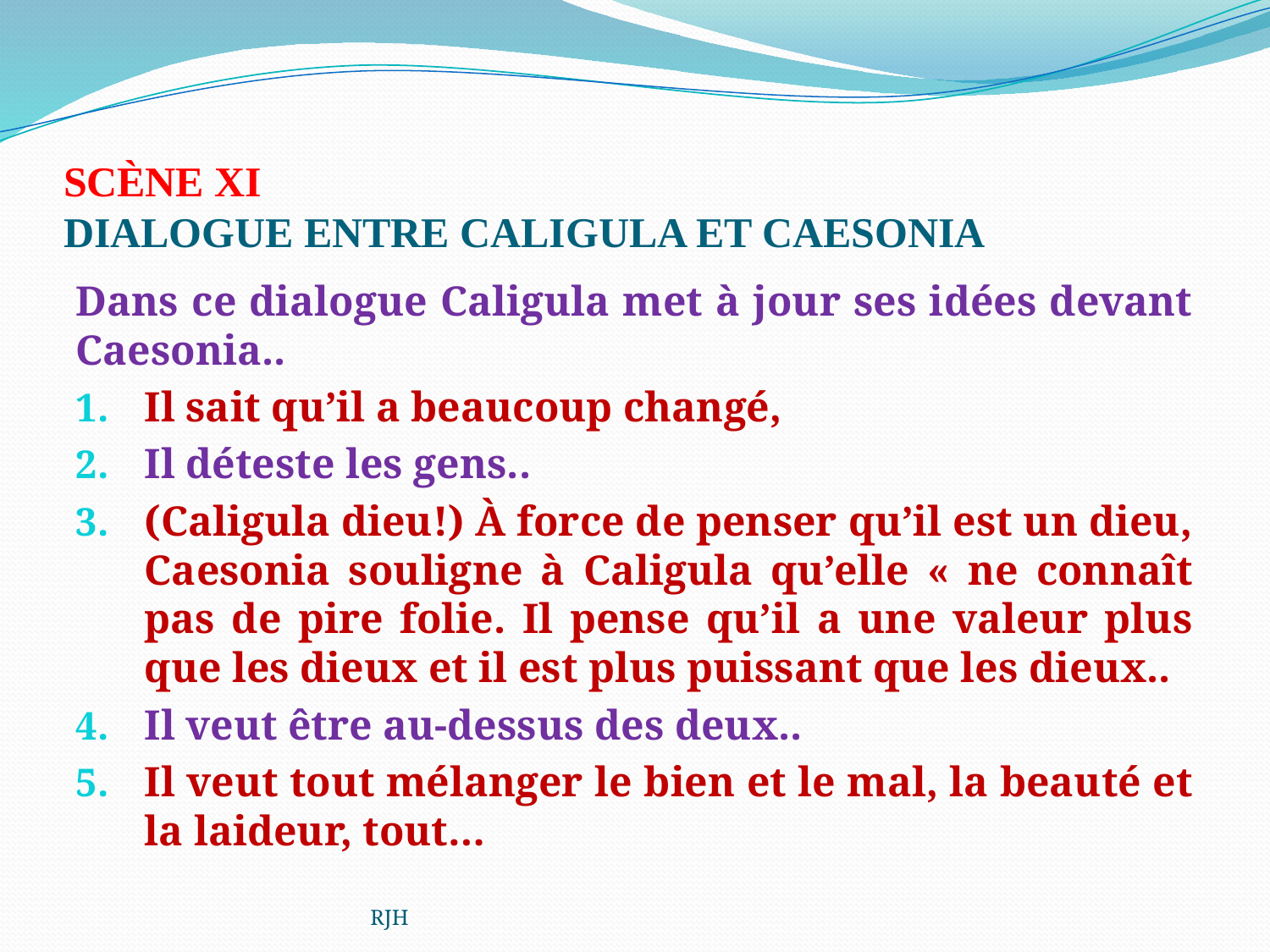

# SCÈNE XI DIALOGUE ENTRE CALIGULA ET CAESONIA
Dans ce dialogue Caligula met à jour ses idées devant Caesonia..
Il sait qu’il a beaucoup changé,
Il déteste les gens..
(Caligula dieu!) À force de penser qu’il est un dieu, Caesonia souligne à Caligula qu’elle « ne connaît pas de pire folie. Il pense qu’il a une valeur plus que les dieux et il est plus puissant que les dieux..
Il veut être au-dessus des deux..
Il veut tout mélanger le bien et le mal, la beauté et la laideur, tout…

RJH